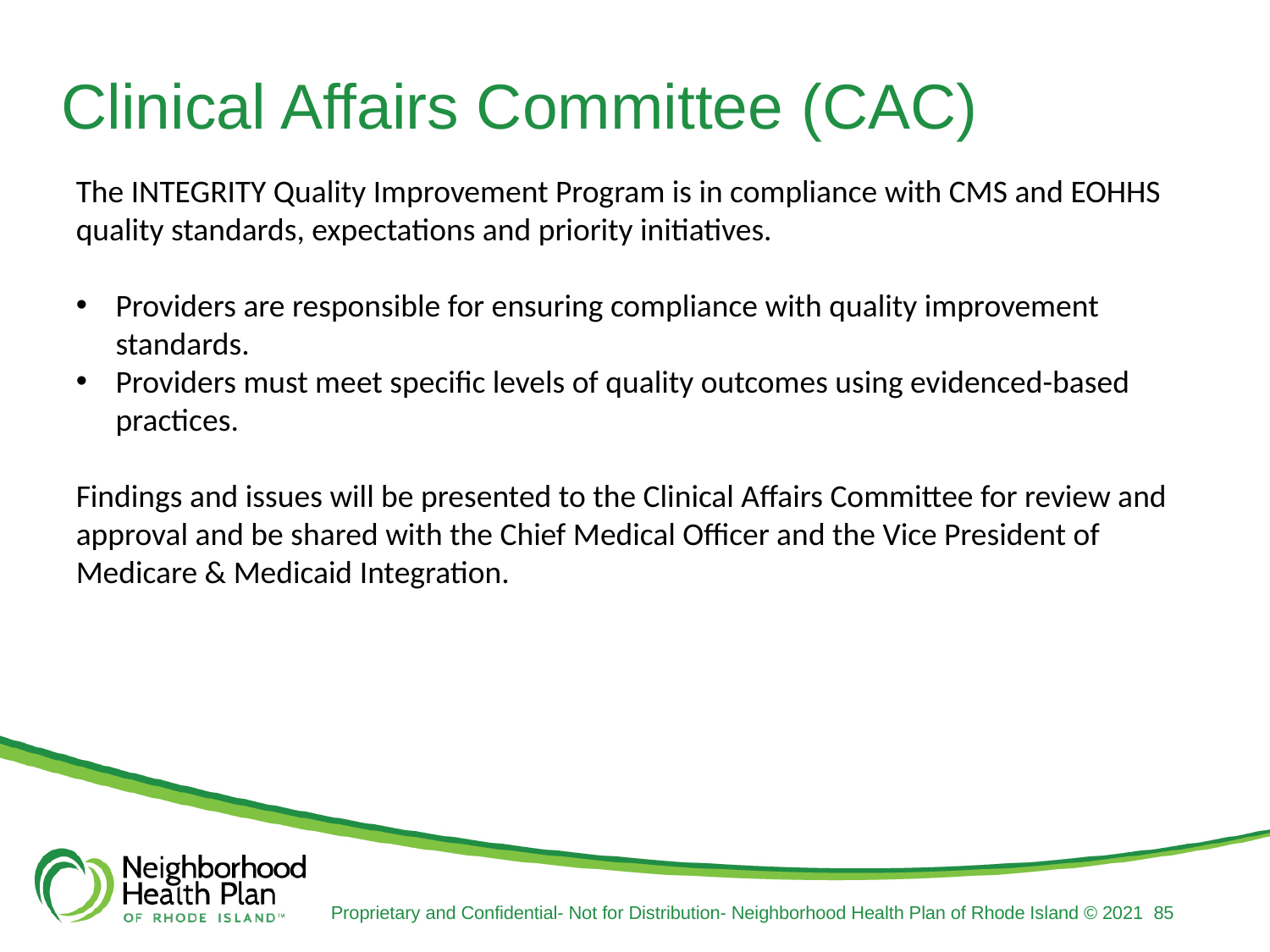

Clinical Affairs Committee (CAC)
The INTEGRITY Quality Improvement Program is in compliance with CMS and EOHHS quality standards, expectations and priority initiatives.

Providers are responsible for ensuring compliance with quality improvement standards.
Providers must meet specific levels of quality outcomes using evidenced-based practices.

Findings and issues will be presented to the Clinical Affairs Committee for review and approval and be shared with the Chief Medical Officer and the Vice President of Medicare & Medicaid Integration.